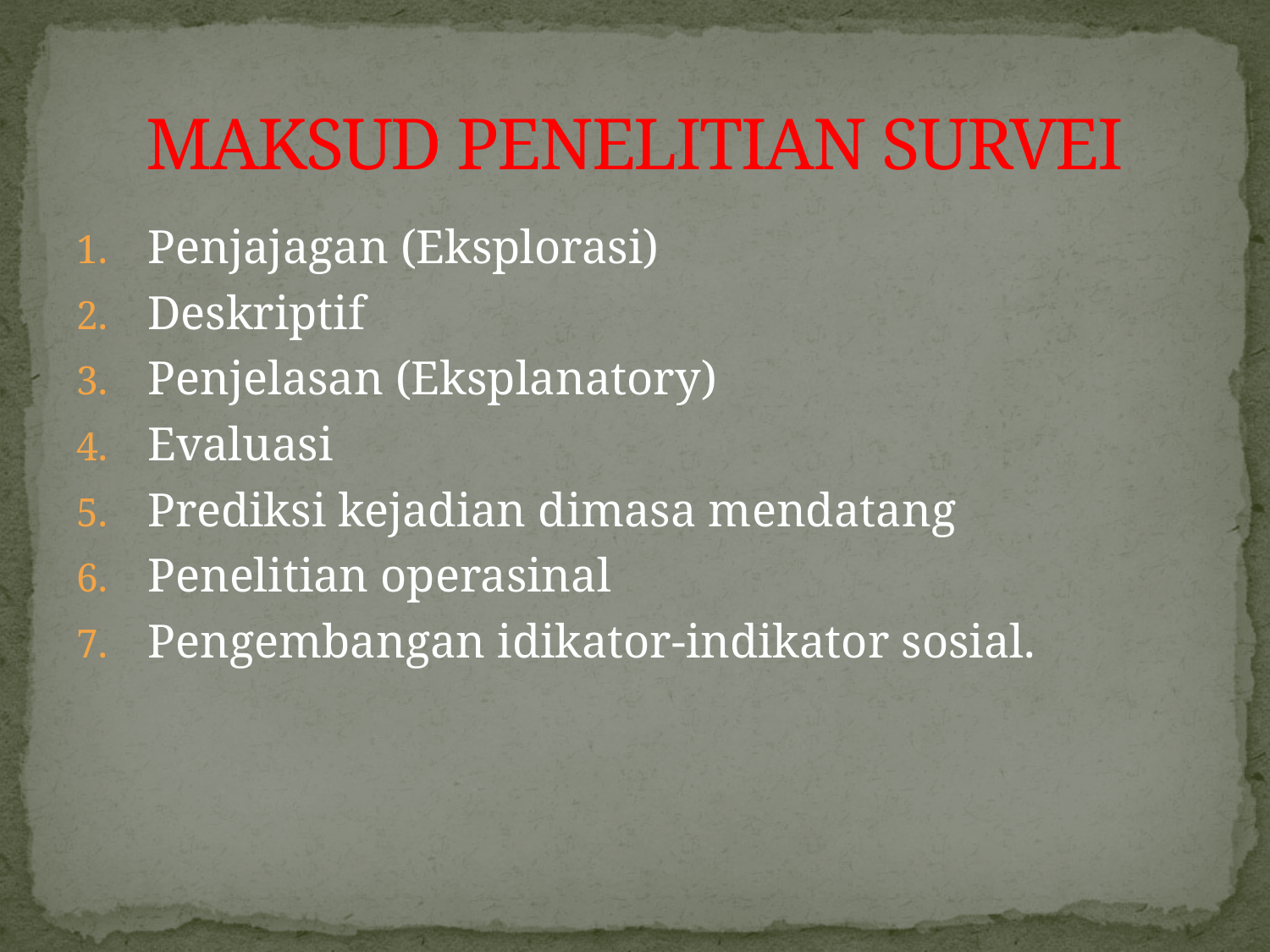

# MAKSUD PENELITIAN SURVEI
Penjajagan (Eksplorasi)
Deskriptif
Penjelasan (Eksplanatory)
Evaluasi
Prediksi kejadian dimasa mendatang
Penelitian operasinal
Pengembangan idikator-indikator sosial.